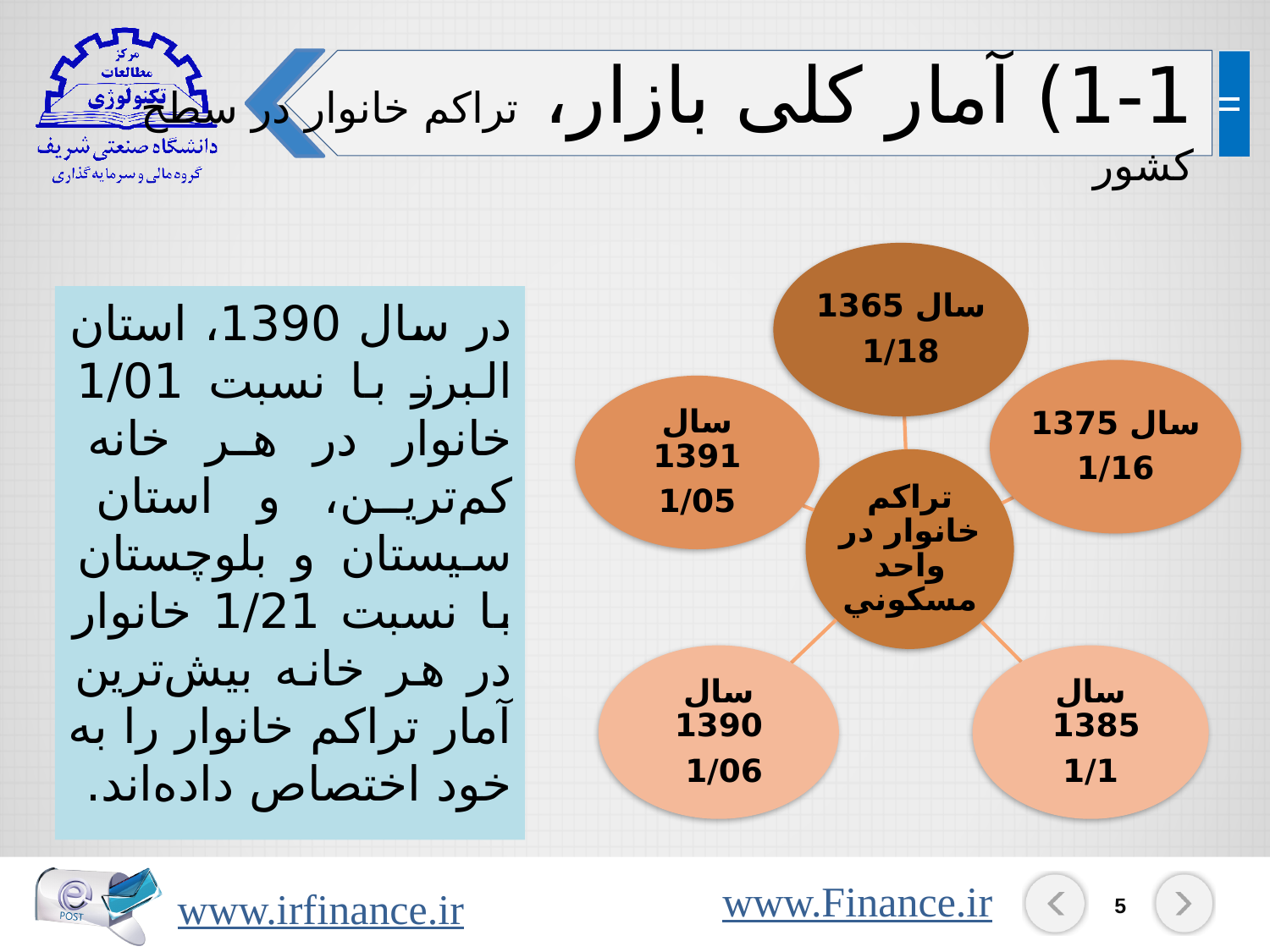

1-1) آمار کلی بازار، تراکم خانوار در سطح کشور
تراكم خانوار در واحد مسكوني

سال 1365
1/18

سال 1391
1/05

سال 1390
1/06

سال 1385
1/1

سال 1375
1/16
در سال 1390، استان البرز با نسبت 1/01 خانوار در هر خانه کم‌ترین، و استان سیستان و بلوچستان با نسبت 1/21 خانوار در هر خانه بیش‌ترین آمار تراکم خانوار را به خود اختصاص داده‌اند.